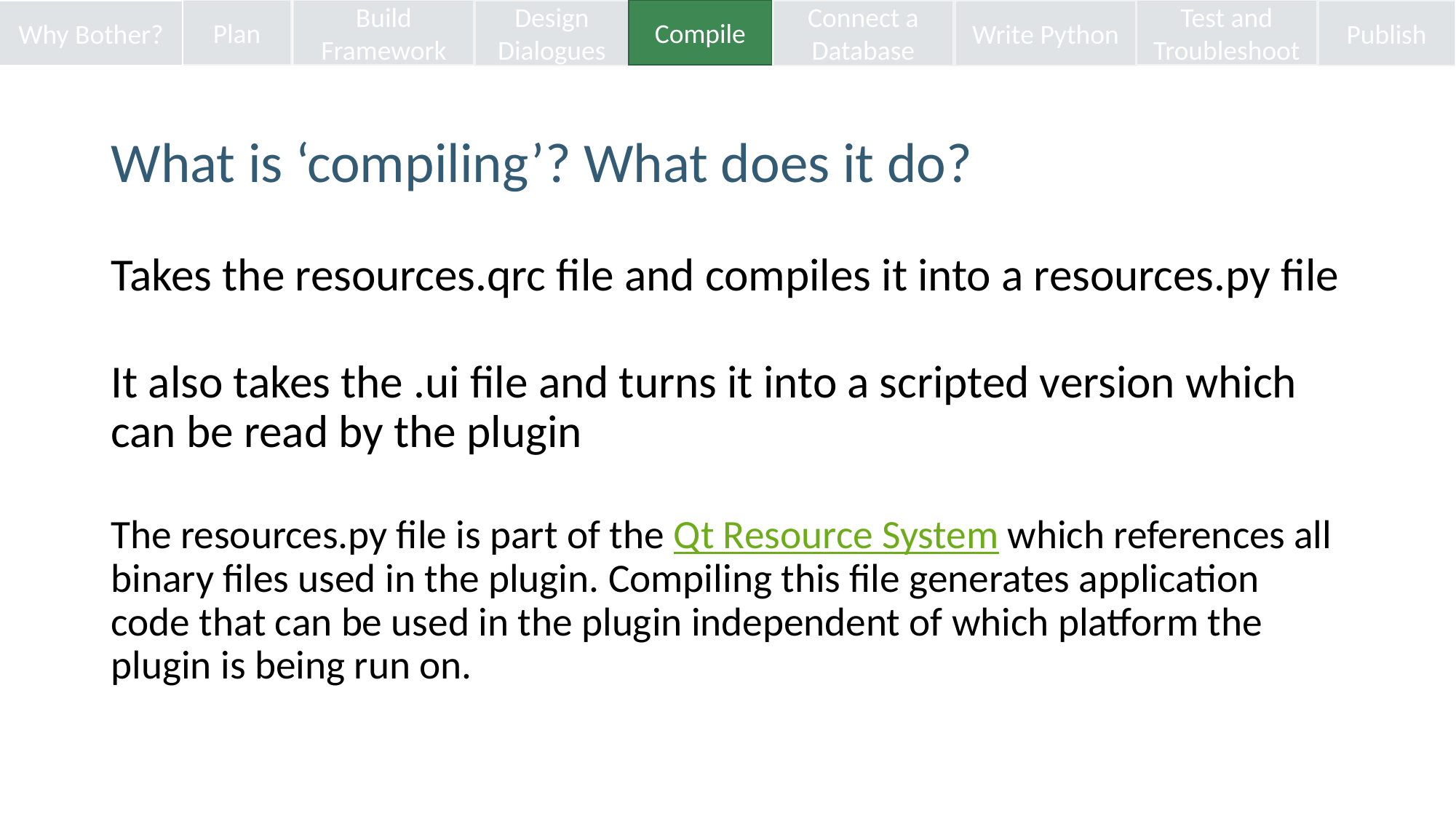

Design Dialogues
Connect a Database
Publish
Plan
Build Framework
Compile
Test and Troubleshoot
Why Bother?
Write Python
What is ‘compiling’? What does it do?

Takes the resources.qrc file and compiles it into a resources.py file

It also takes the .ui file and turns it into a scripted version which  can be read by the plugin

The resources.py file is part of the Qt Resource System which references all binary files used in the plugin. Compiling this file generates application code that can be used in the plugin independent of which platform the plugin is being run on.